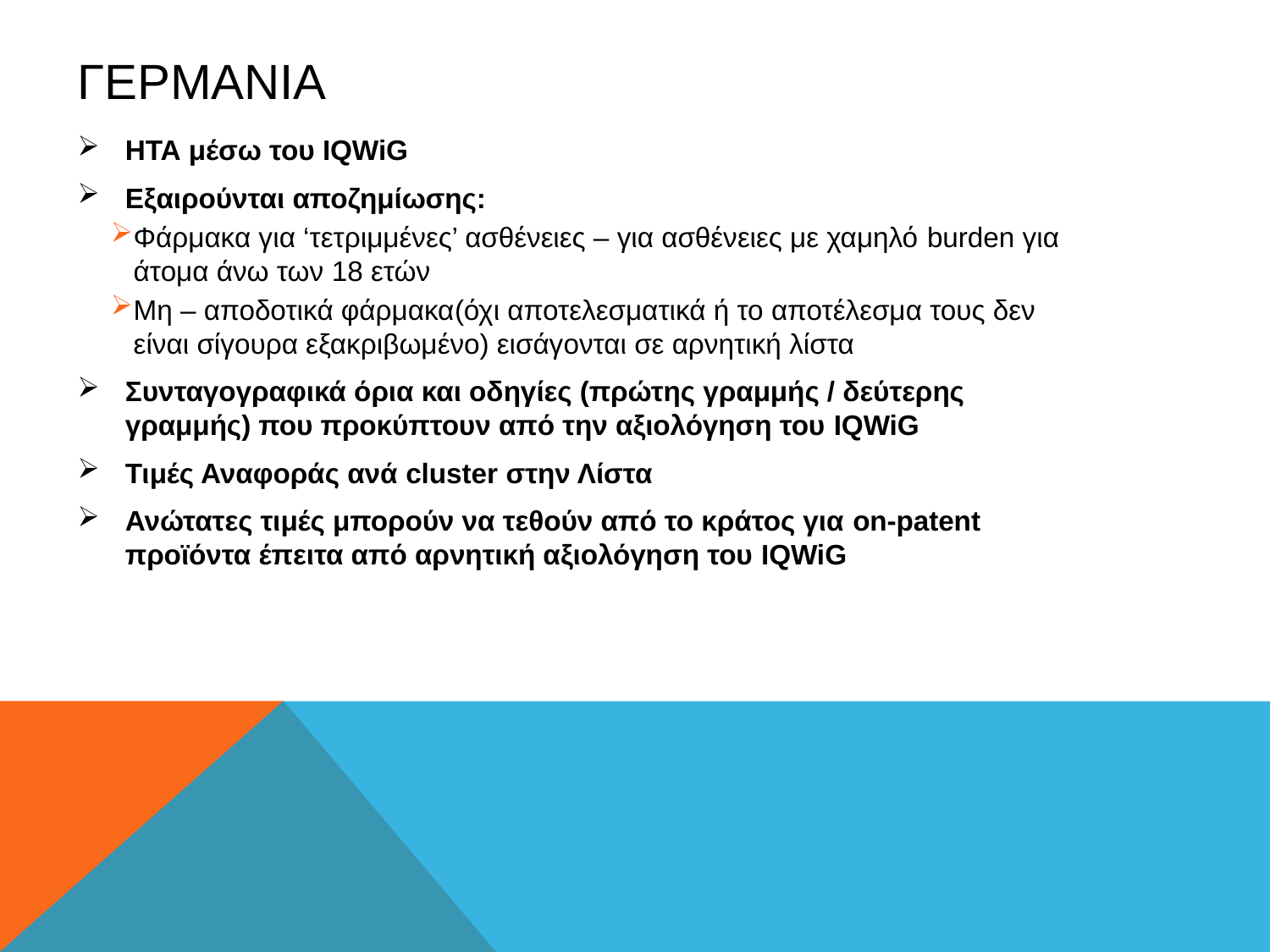

# Γερμανια
HTA μέσω του IQWiG
Εξαιρούνται αποζημίωσης:
Φάρμακα για ‘τετριμμένες’ ασθένειες – για ασθένειες με χαμηλό burden για άτομα άνω των 18 ετών
Μη – αποδοτικά φάρμακα(όχι αποτελεσματικά ή το αποτέλεσμα τους δεν είναι σίγουρα εξακριβωμένο) εισάγονται σε αρνητική λίστα
Συνταγογραφικά όρια και οδηγίες (πρώτης γραμμής / δεύτερης γραμμής) που προκύπτουν από την αξιολόγηση του IQWiG
Τιμές Αναφοράς ανά cluster στην Λίστα
Ανώτατες τιμές μπορούν να τεθούν από το κράτος για on-patent προϊόντα έπειτα από αρνητική αξιολόγηση του IQWiG